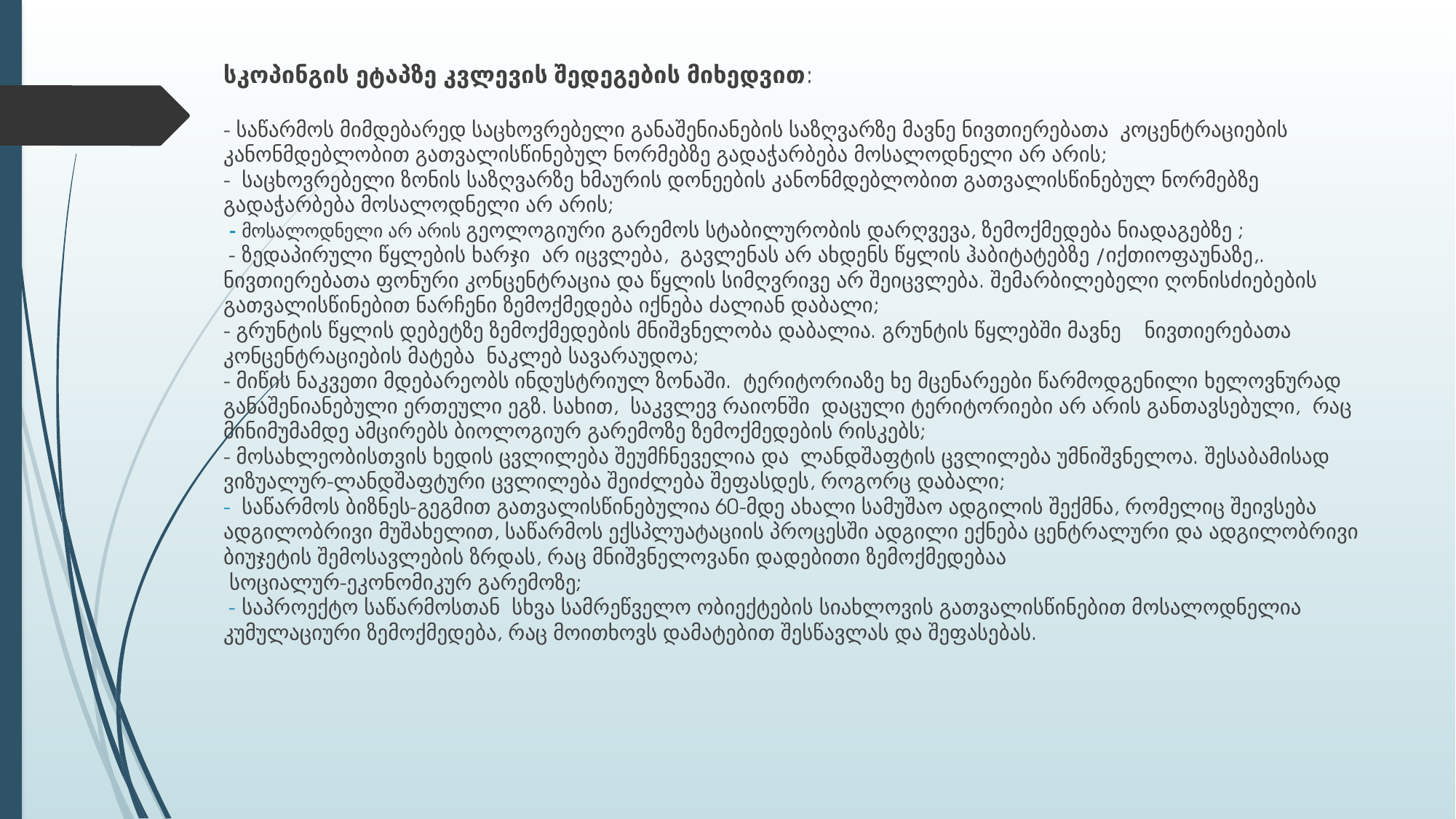

# სკოპინგის ეტაპზე კვლევის შედეგების მიხედვით: - საწარმოს მიმდებარედ საცხოვრებელი განაშენიანების საზღვარზე მავნე ნივთიერებათა  კოცენტრაციების კანონმდებლობით გათვალისწინებულ ნორმებზე გადაჭარბება მოსალოდნელი არ არის; -  საცხოვრებელი ზონის საზღვარზე ხმაურის დონეების კანონმდებლობით გათვალისწინებულ ნორმებზე გადაჭარბება მოსალოდნელი არ არის; - მოსალოდნელი არ არის გეოლოგიური გარემოს სტაბილურობის დარღვევა, ზემოქმედება ნიადაგებზე ; - ზედაპირული წყლების ხარჯი  არ იცვლება,  გავლენას არ ახდენს წყლის ჰაბიტატებზე /იქთიოფაუნაზე,.  ნივთიერებათა ფონური კონცენტრაცია და წყლის სიმღვრივე არ შეიცვლება. შემარბილებელი ღონისძიებების გათვალისწინებით ნარჩენი ზემოქმედება იქნება ძალიან დაბალი; - გრუნტის წყლის დებეტზე ზემოქმედების მნიშვნელობა დაბალია. გრუნტის წყლებში მავნე    ნივთიერებათა კონცენტრაციების მატება  ნაკლებ სავარაუდოა; - მიწის ნაკვეთი მდებარეობს ინდუსტრიულ ზონაში.  ტერიტორიაზე ხე მცენარეები წარმოდგენილი ხელოვნურად განაშენიანებული ერთეული ეგზ. სახით,  საკვლევ რაიონში  დაცული ტერიტორიები არ არის განთავსებული,  რაც მინიმუმამდე ამცირებს ბიოლოგიურ გარემოზე ზემოქმედების რისკებს; - მოსახლეობისთვის ხედის ცვლილება შეუმჩნეველია და  ლანდშაფტის ცვლილება უმნიშვნელოა. შესაბამისად ვიზუალურ-ლანდშაფტური ცვლილება შეიძლება შეფასდეს, როგორც დაბალი; -  საწარმოს ბიზნეს-გეგმით გათვალისწინებულია 60-მდე ახალი სამუშაო ადგილის შექმნა, რომელიც შეივსება ადგილობრივი მუშახელით, საწარმოს ექსპლუატაციის პროცესში ადგილი ექნება ცენტრალური და ადგილობრივი ბიუჯეტის შემოსავლების ზრდას, რაც მნიშვნელოვანი დადებითი ზემოქმედებაა სოციალურ-ეკონომიკურ გარემოზე; - საპროექტო საწარმოსთან  სხვა სამრეწველო ობიექტების სიახლოვის გათვალისწინებით მოსალოდნელია კუმულაციური ზემოქმედება, რაც მოითხოვს დამატებით შესწავლას და შეფასებას.